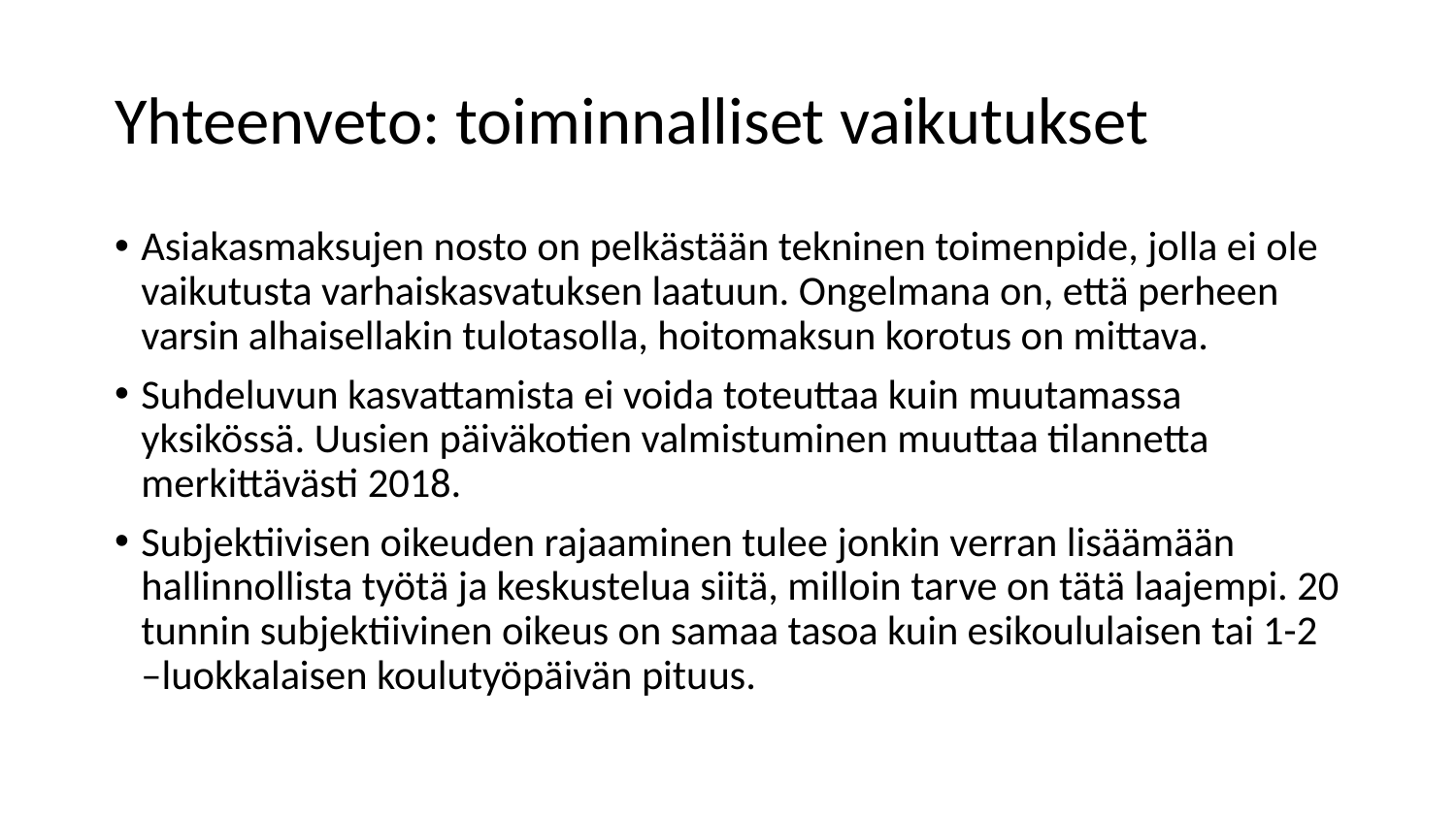

# Yhteenveto: toiminnalliset vaikutukset
Asiakasmaksujen nosto on pelkästään tekninen toimenpide, jolla ei ole vaikutusta varhaiskasvatuksen laatuun. Ongelmana on, että perheen varsin alhaisellakin tulotasolla, hoitomaksun korotus on mittava.
Suhdeluvun kasvattamista ei voida toteuttaa kuin muutamassa yksikössä. Uusien päiväkotien valmistuminen muuttaa tilannetta merkittävästi 2018.
Subjektiivisen oikeuden rajaaminen tulee jonkin verran lisäämään hallinnollista työtä ja keskustelua siitä, milloin tarve on tätä laajempi. 20 tunnin subjektiivinen oikeus on samaa tasoa kuin esikoululaisen tai 1-2 –luokkalaisen koulutyöpäivän pituus.